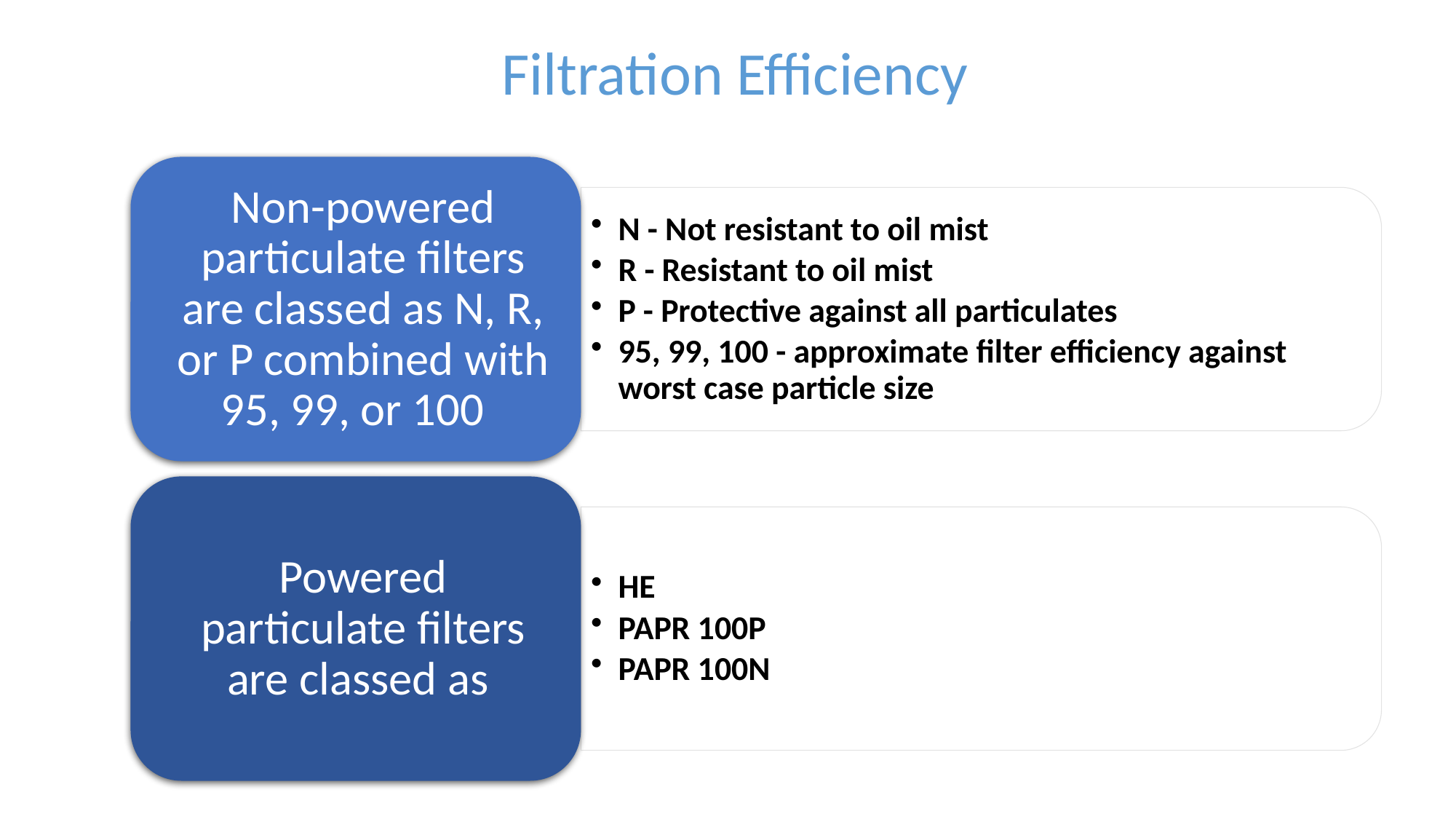

Filtration Efficiency
N - Not resistant to oil mist
R - Resistant to oil mist
P - Protective against all particulates
95, 99, 100 - approximate filter efficiency against worst case particle size
Non-powered particulate filters are classed as N, R, or P combined with 95, 99, or 100
HE
PAPR 100P
PAPR 100N
Powered particulate filters are classed as